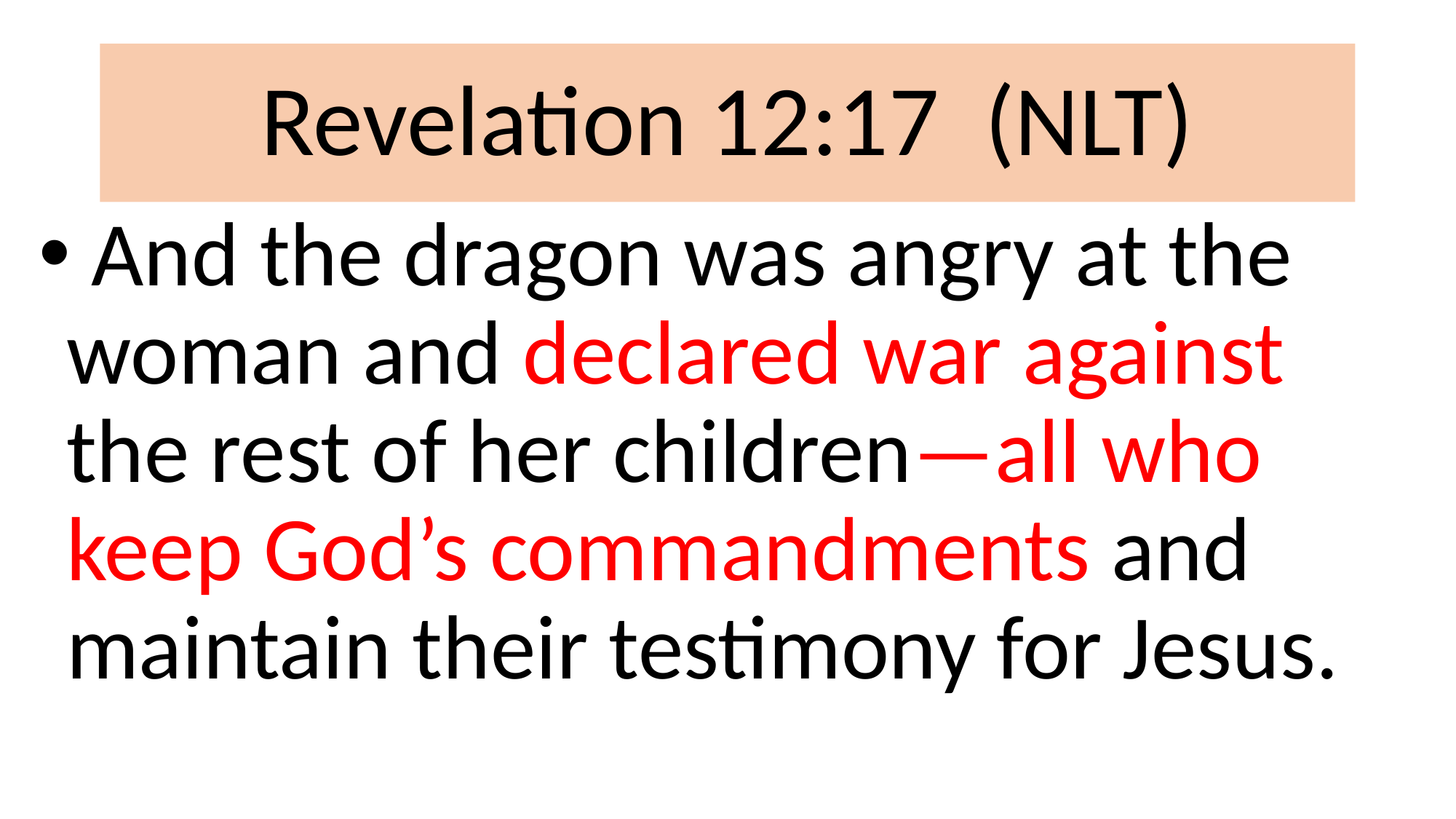

# Revelation 12:17  (NLT)
 And the dragon was angry at the woman and declared war against the rest of her children—all who keep God’s commandments and maintain their testimony for Jesus.